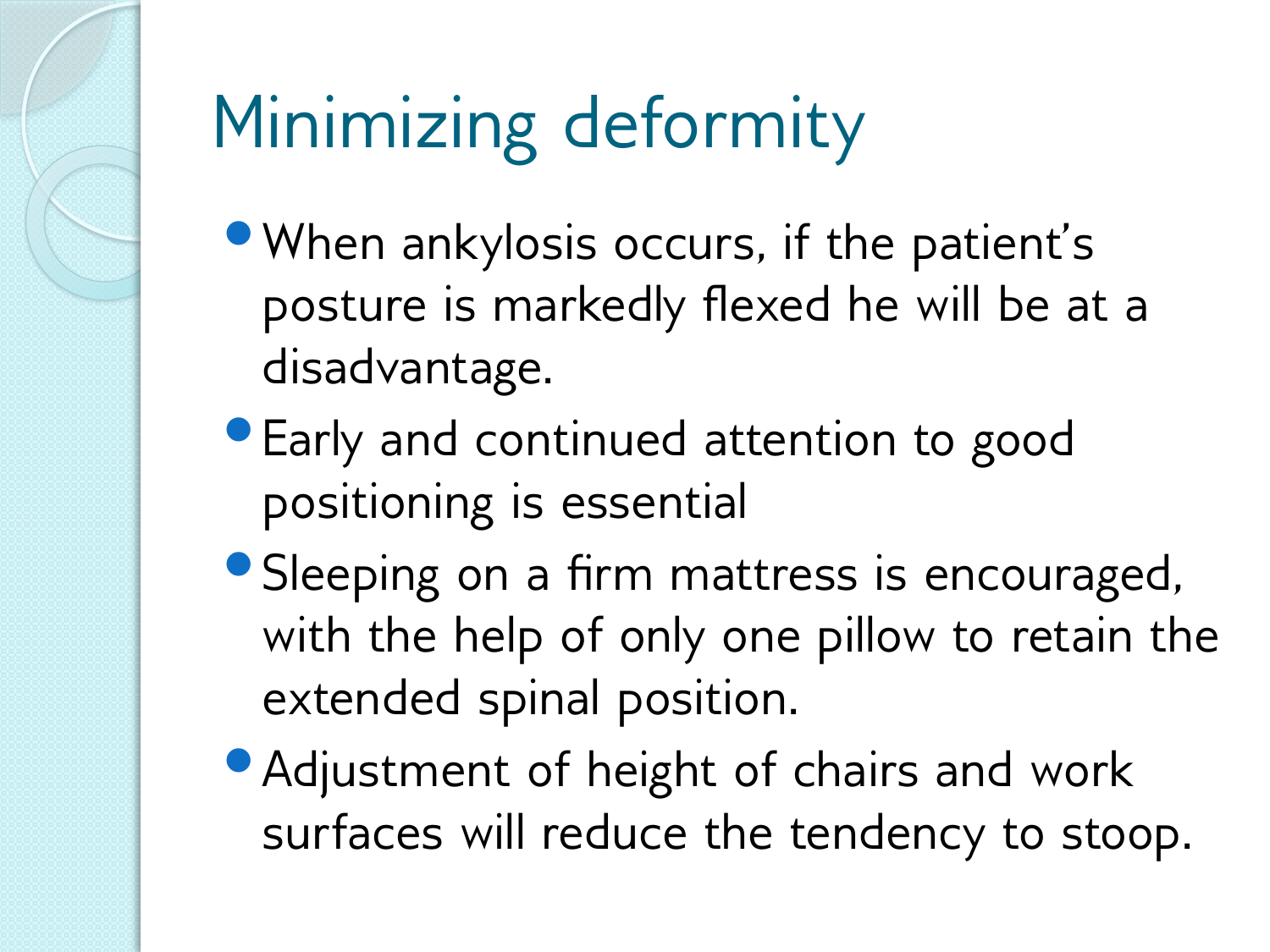

# Minimizing deformity
When ankylosis occurs, if the patient’s posture is markedly flexed he will be at a disadvantage.
Early and continued attention to good positioning is essential
Sleeping on a firm mattress is encouraged, with the help of only one pillow to retain the extended spinal position.
Adjustment of height of chairs and work surfaces will reduce the tendency to stoop.